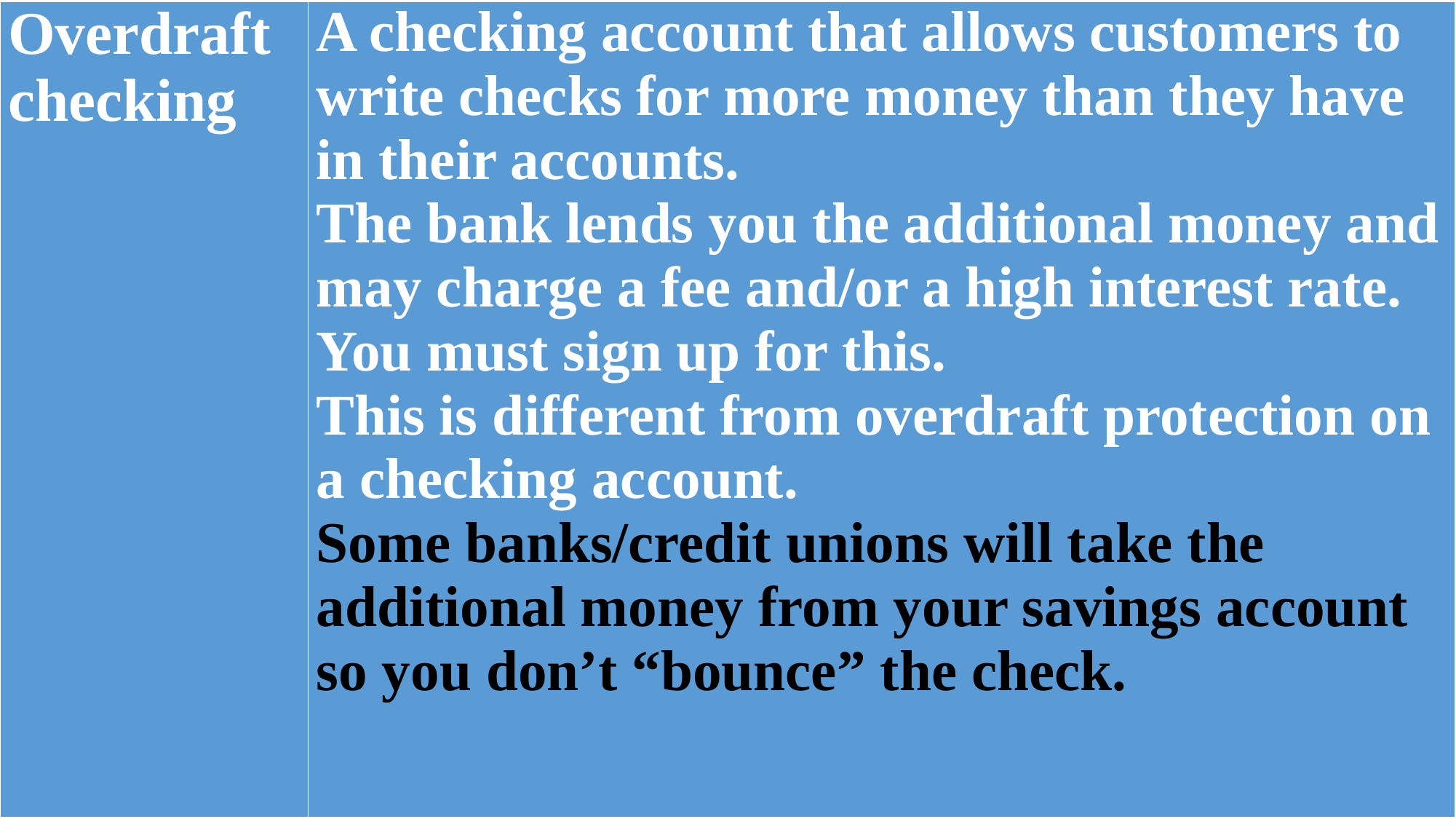

| Overdraft checking | A checking account that allows customers to write checks for more money than they have in their accounts. The bank lends you the additional money and may charge a fee and/or a high interest rate. You must sign up for this. This is different from overdraft protection on a checking account. Some banks/credit unions will take the additional money from your savings account so you don’t “bounce” the check. |
| --- | --- |